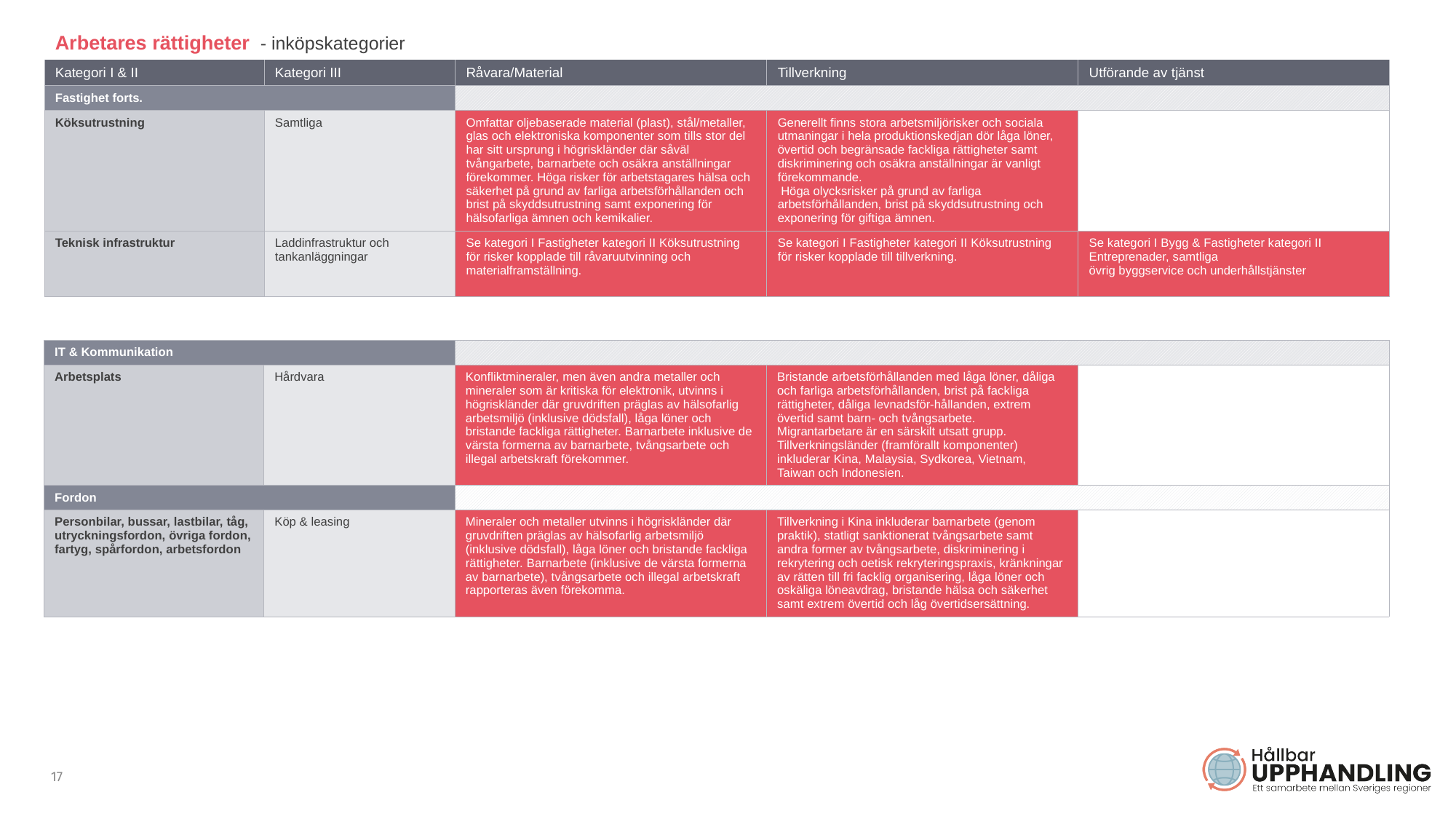

| Arbetares rättigheter - inköpskategorier |  |  |  |  |
| --- | --- | --- | --- | --- |
| Kategori I & II | Kategori III | Råvara/Material | Tillverkning | Utförande av tjänst |
| Fastighet forts. |  |  |  |  |
| Köksutrustning | Samtliga | Omfattar oljebaserade material (plast), stål/metaller, glas och elektroniska komponenter som tills stor del har sitt ursprung i högriskländer där såväl tvångarbete, barnarbete och osäkra anställningar förekommer. Höga risker för arbetstagares hälsa och säkerhet på grund av farliga arbetsförhållanden och brist på skyddsutrustning samt exponering för hälsofarliga ämnen och kemikalier. | Generellt finns stora arbetsmiljörisker och sociala utmaningar i hela produktionskedjan dör låga löner, övertid och begränsade fackliga rättigheter samt diskriminering och osäkra anställningar är vanligt förekommande. Höga olycksrisker på grund av farliga arbetsförhållanden, brist på skyddsutrustning och exponering för giftiga ämnen. |  |
| Teknisk infrastruktur | Laddinfrastruktur och tankanläggningar | Se kategori I Fastigheter kategori II Köksutrustning för risker kopplade till råvaruutvinning och materialframställning. | Se kategori I Fastigheter kategori II Köksutrustning för risker kopplade till tillverkning. | Se kategori I Bygg & Fastigheter kategori II Entreprenader, samtliga övrig byggservice och underhållstjänster |
| IT & Kommunikation |  |  |  |  |
| --- | --- | --- | --- | --- |
| Arbetsplats | Hårdvara | Konfliktmineraler, men även andra metaller och mineraler som är kritiska för elektronik, utvinns i högriskländer där gruvdriften präglas av hälsofarlig arbetsmiljö (inklusive dödsfall), låga löner och bristande fackliga rättigheter. Barnarbete inklusive de värsta formerna av barnarbete, tvångsarbete och illegal arbetskraft förekommer. | Bristande arbetsförhållanden med låga löner, dåliga och farliga arbetsförhållanden, brist på fackliga rättigheter, dåliga levnadsför-hållanden, extrem övertid samt barn- och tvångsarbete. Migrantarbetare är en särskilt utsatt grupp. Tillverkningsländer (framförallt komponenter) inkluderar Kina, Malaysia, Sydkorea, Vietnam, Taiwan och Indonesien. |  |
| Fordon |  |  |  |  |
| Personbilar, bussar, lastbilar, tåg, utryckningsfordon, övriga fordon, fartyg, spårfordon, arbetsfordon | Köp & leasing | Mineraler och metaller utvinns i högriskländer där gruvdriften präglas av hälsofarlig arbetsmiljö (inklusive dödsfall), låga löner och bristande fackliga rättigheter. Barnarbete (inklusive de värsta formerna av barnarbete), tvångsarbete och illegal arbetskraft rapporteras även förekomma. | Tillverkning i Kina inkluderar barnarbete (genom praktik), statligt sanktionerat tvångsarbete samt andra former av tvångsarbete, diskriminering i rekrytering och oetisk rekryteringspraxis, kränkningar av rätten till fri facklig organisering, låga löner och oskäliga löneavdrag, bristande hälsa och säkerhet samt extrem övertid och låg övertidsersättning. |  |
17